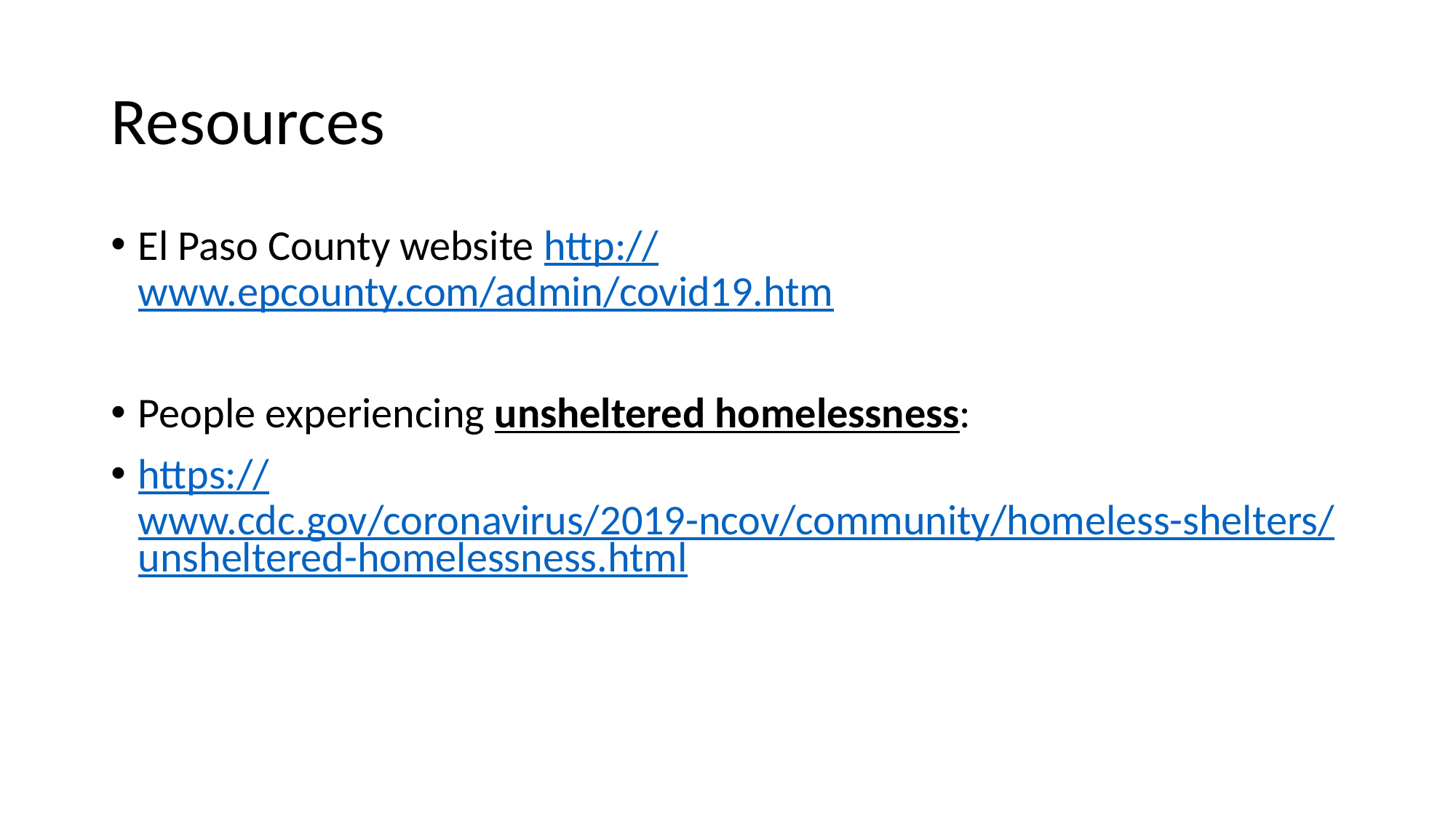

# Resources
El Paso County website http://www.epcounty.com/admin/covid19.htm

People experiencing unsheltered homelessness:
https://www.cdc.gov/coronavirus/2019-ncov/community/homeless-shelters/unsheltered-homelessness.html